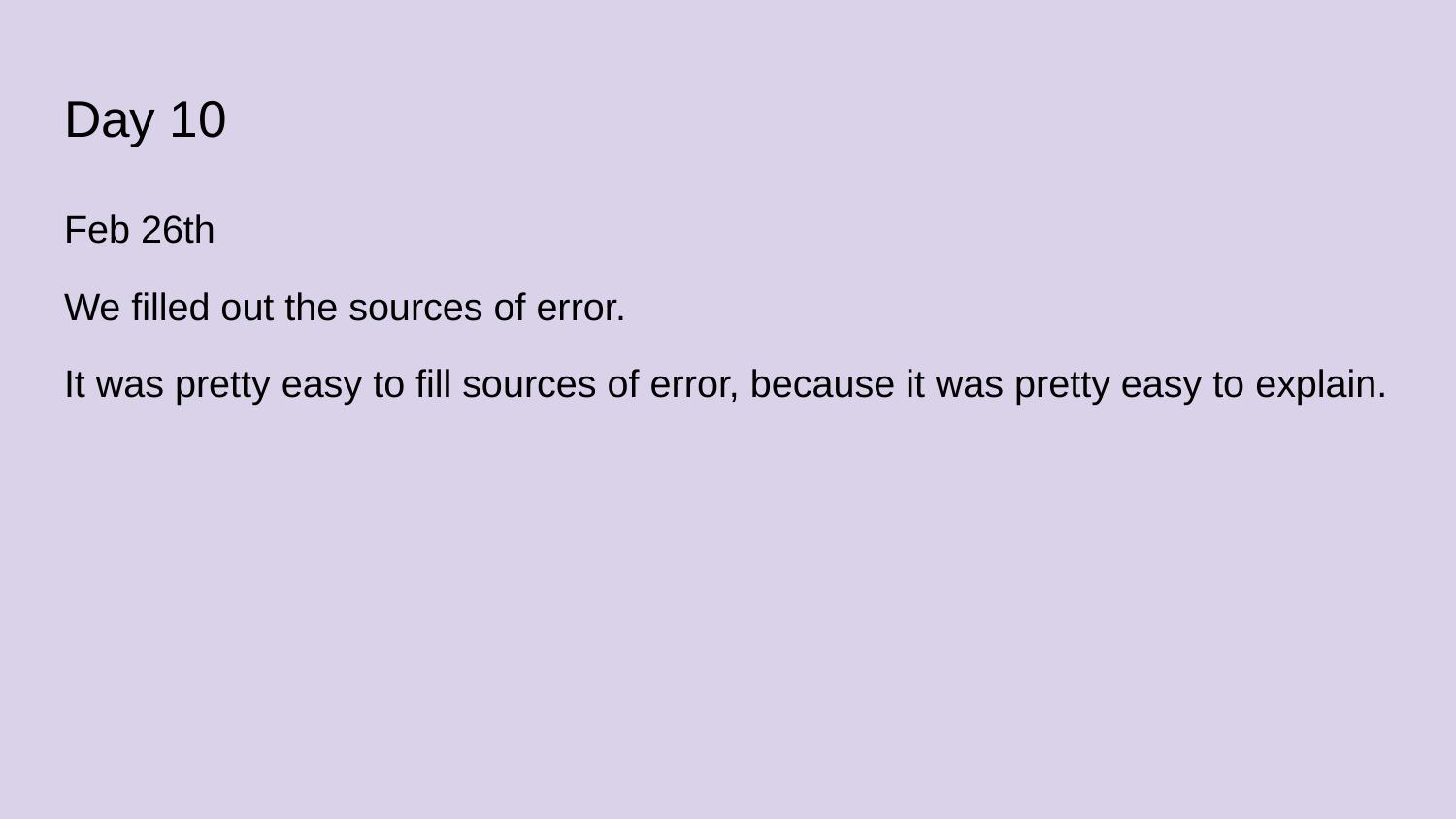

# Day 10
Feb 26th
We filled out the sources of error.
It was pretty easy to fill sources of error, because it was pretty easy to explain.